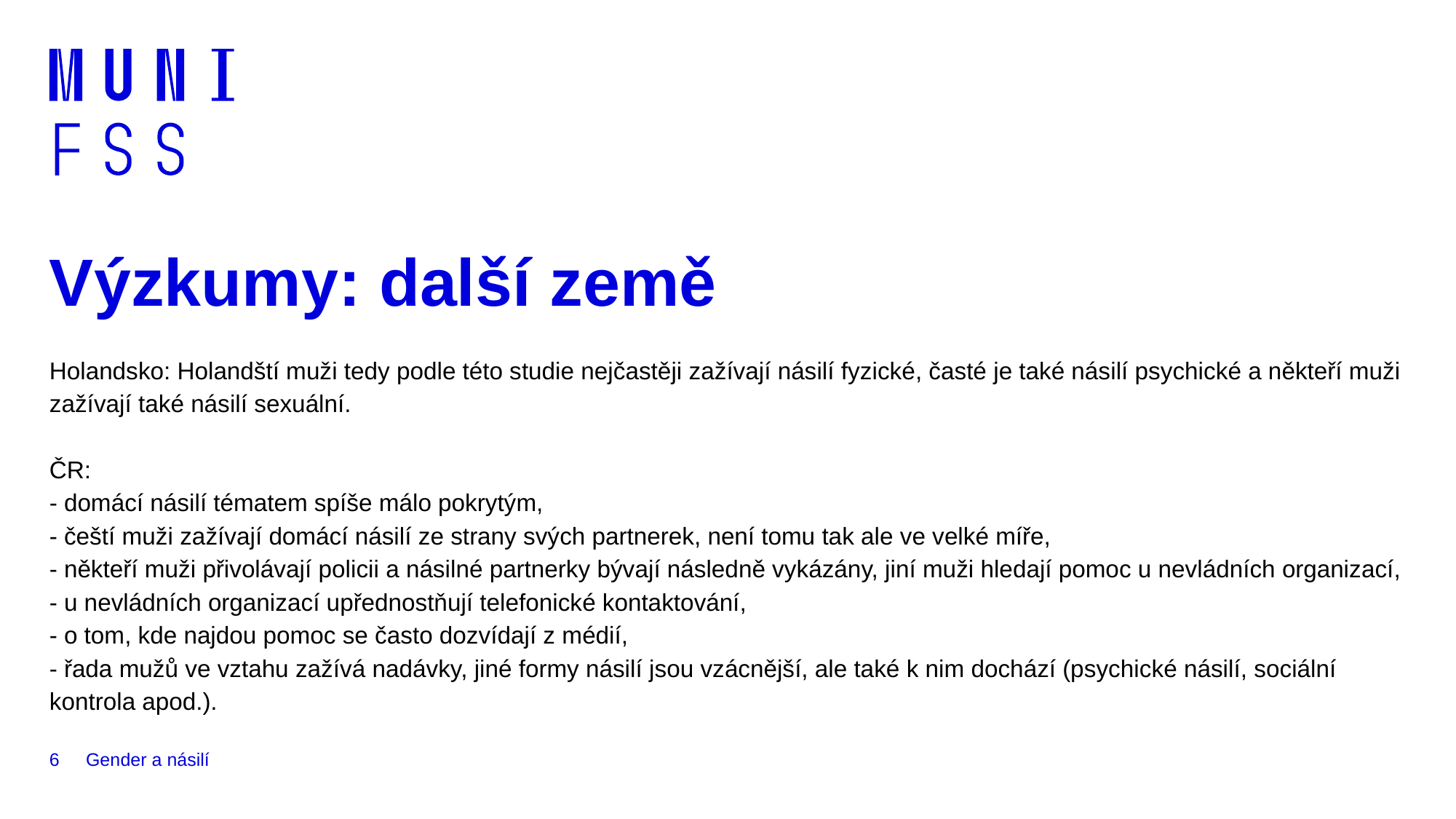

# Výzkumy: další země
Holandsko: Holandští muži tedy podle této studie nejčastěji zažívají násilí fyzické, časté je také násilí psychické a někteří muži zažívají také násilí sexuální.

ČR:
- domácí násilí tématem spíše málo pokrytým,
- čeští muži zažívají domácí násilí ze strany svých partnerek, není tomu tak ale ve velké míře,
- někteří muži přivolávají policii a násilné partnerky bývají následně vykázány, jiní muži hledají pomoc u nevládních organizací,
- u nevládních organizací upřednostňují telefonické kontaktování,
- o tom, kde najdou pomoc se často dozvídají z médií,
- řada mužů ve vztahu zažívá nadávky, jiné formy násilí jsou vzácnější, ale také k nim dochází (psychické násilí, sociální kontrola apod.).
6
Gender a násilí